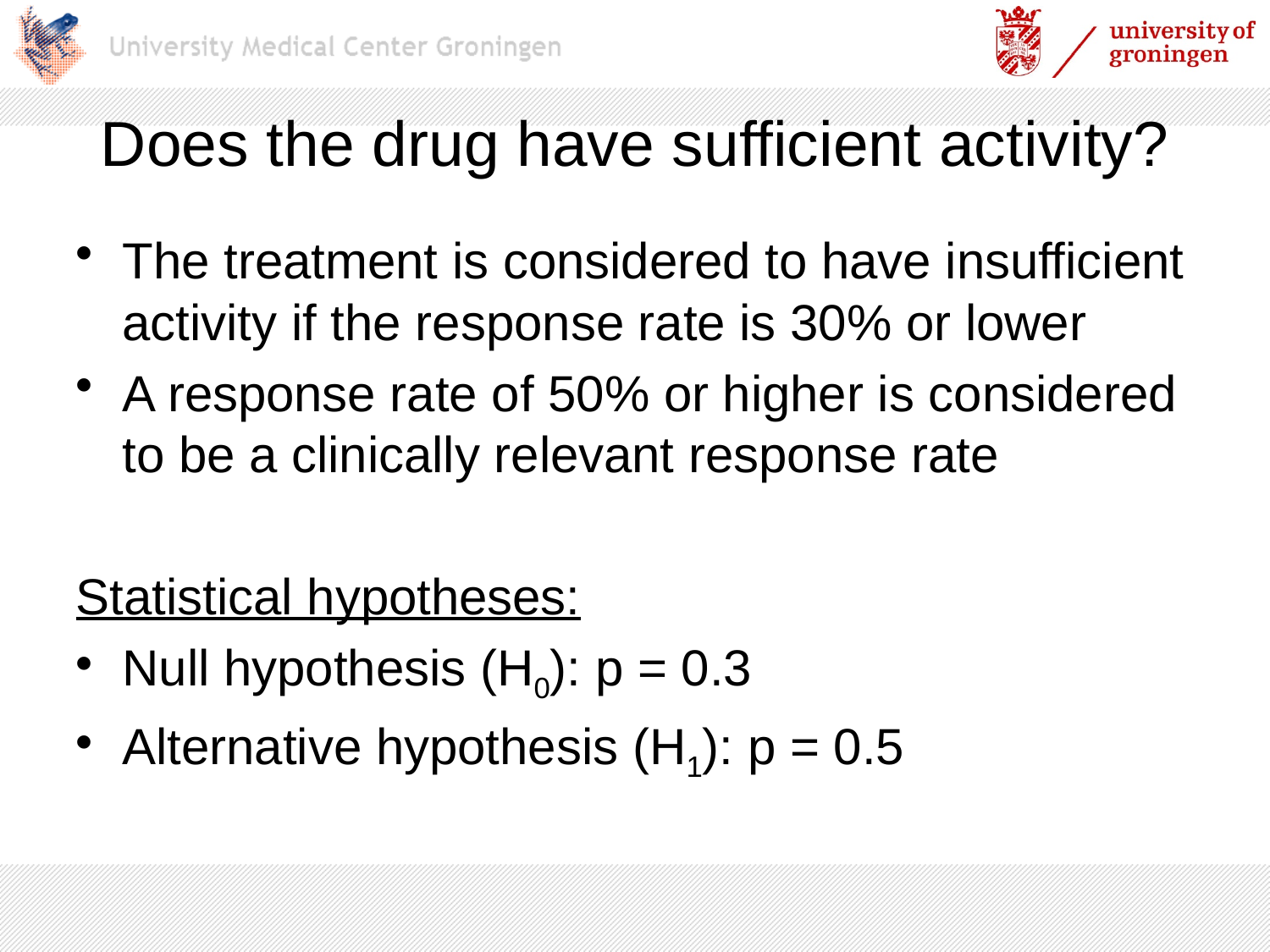

# Does the drug have sufficient activity?
The treatment is considered to have insufficient activity if the response rate is 30% or lower
A response rate of 50% or higher is considered to be a clinically relevant response rate

Statistical hypotheses:
Null hypothesis (H0): p = 0.3
Alternative hypothesis (H1): p = 0.5